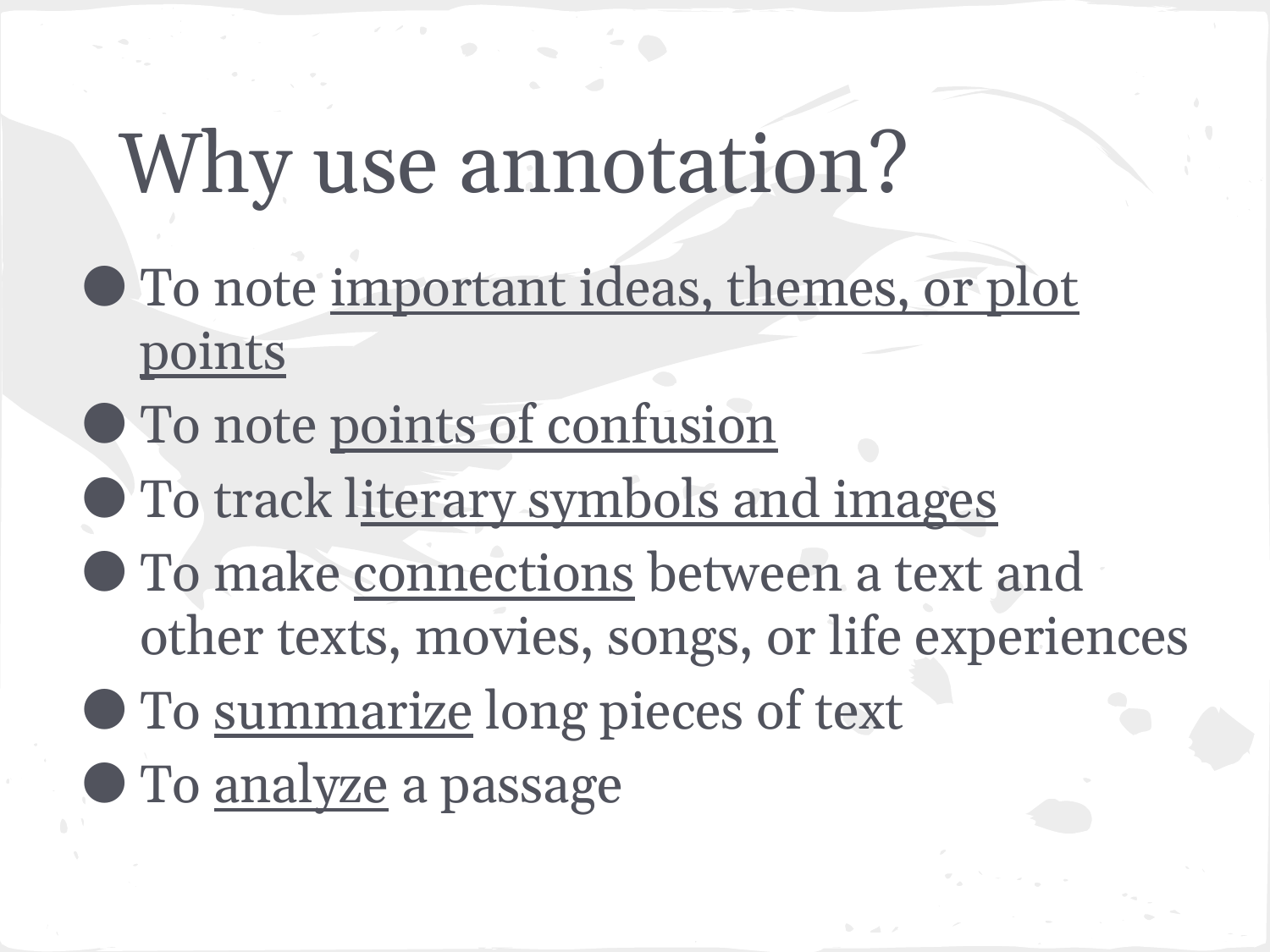

# Why use annotation?
To note important ideas, themes, or plot points
To note points of confusion
To track literary symbols and images
To make connections between a text and other texts, movies, songs, or life experiences
To summarize long pieces of text
To analyze a passage